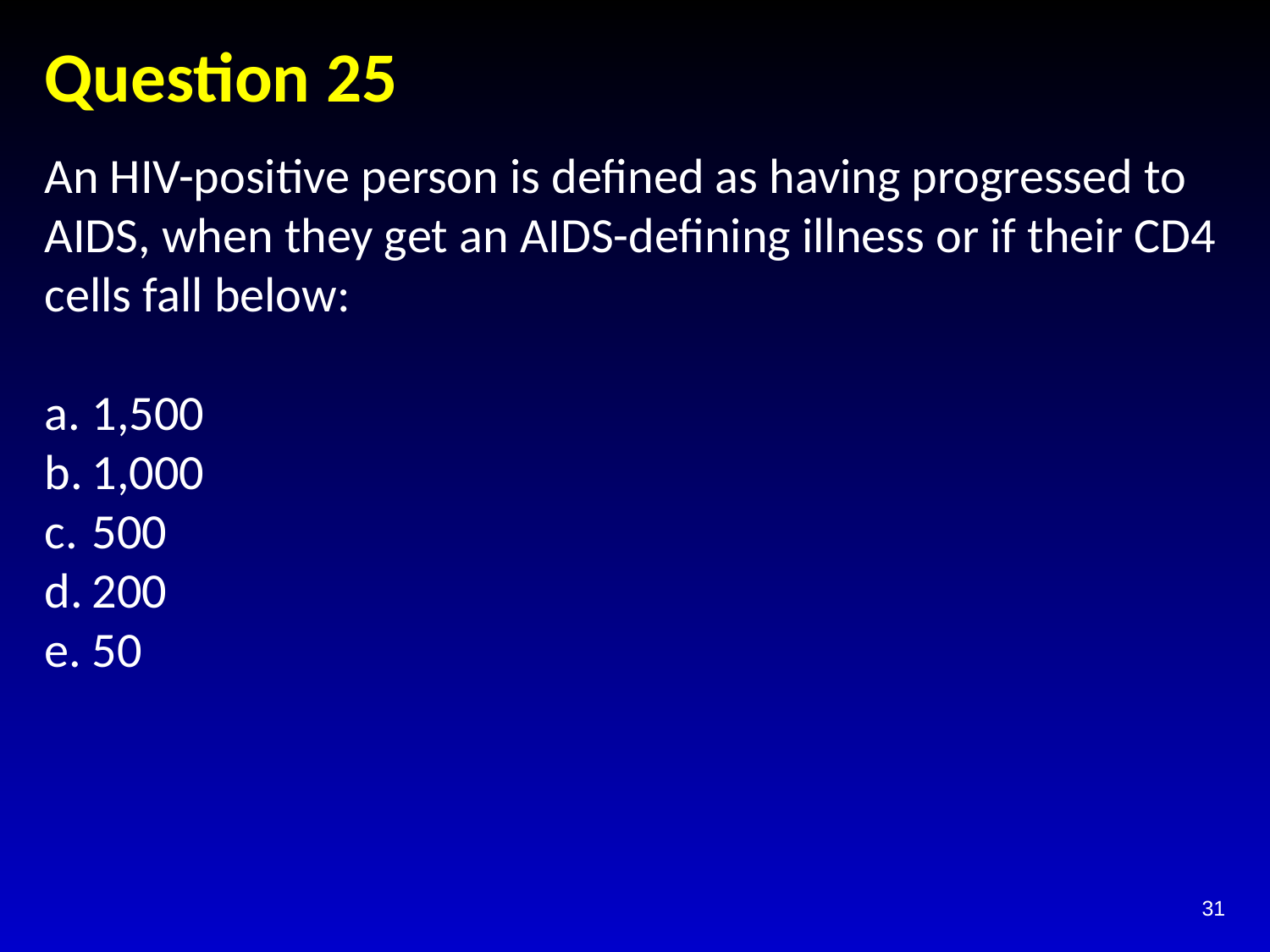

# Question 25
An HIV-positive person is defined as having progressed to AIDS, when they get an AIDS-defining illness or if their CD4 cells fall below:

1,500
1,000
500
200
50
31